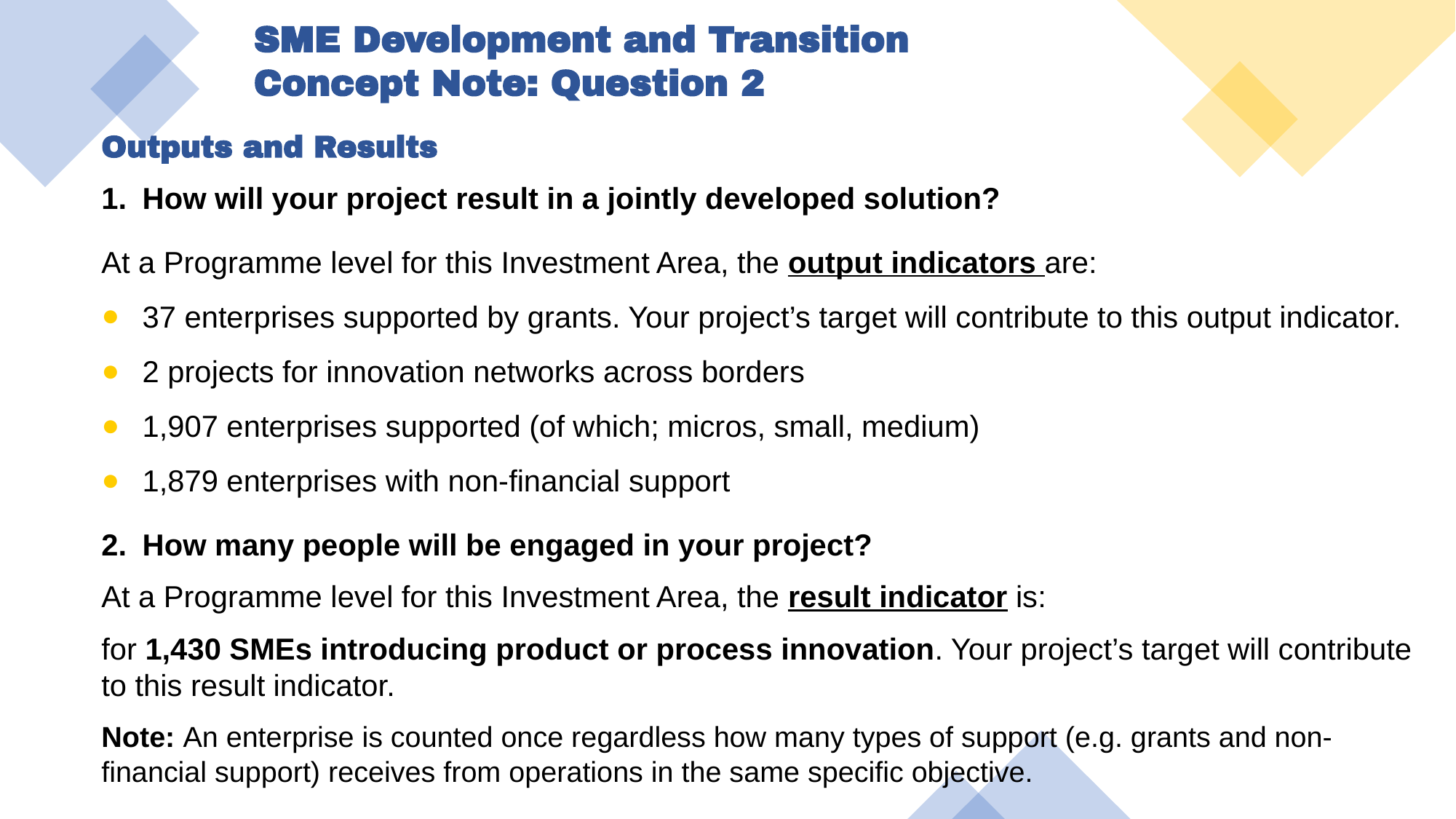

SME Development and Transition
Concept Note: Question 2

Outputs and Results
How will your project result in a jointly developed solution?
At a Programme level for this Investment Area, the output indicators are:
37 enterprises supported by grants. Your project’s target will contribute to this output indicator.
2 projects for innovation networks across borders
1,907 enterprises supported (of which; micros, small, medium)
1,879 enterprises with non-financial support
How many people will be engaged in your project?
At a Programme level for this Investment Area, the result indicator is:
for 1,430 SMEs introducing product or process innovation. Your project’s target will contribute to this result indicator.
Note: An enterprise is counted once regardless how many types of support (e.g. grants and non-financial support) receives from operations in the same specific objective.